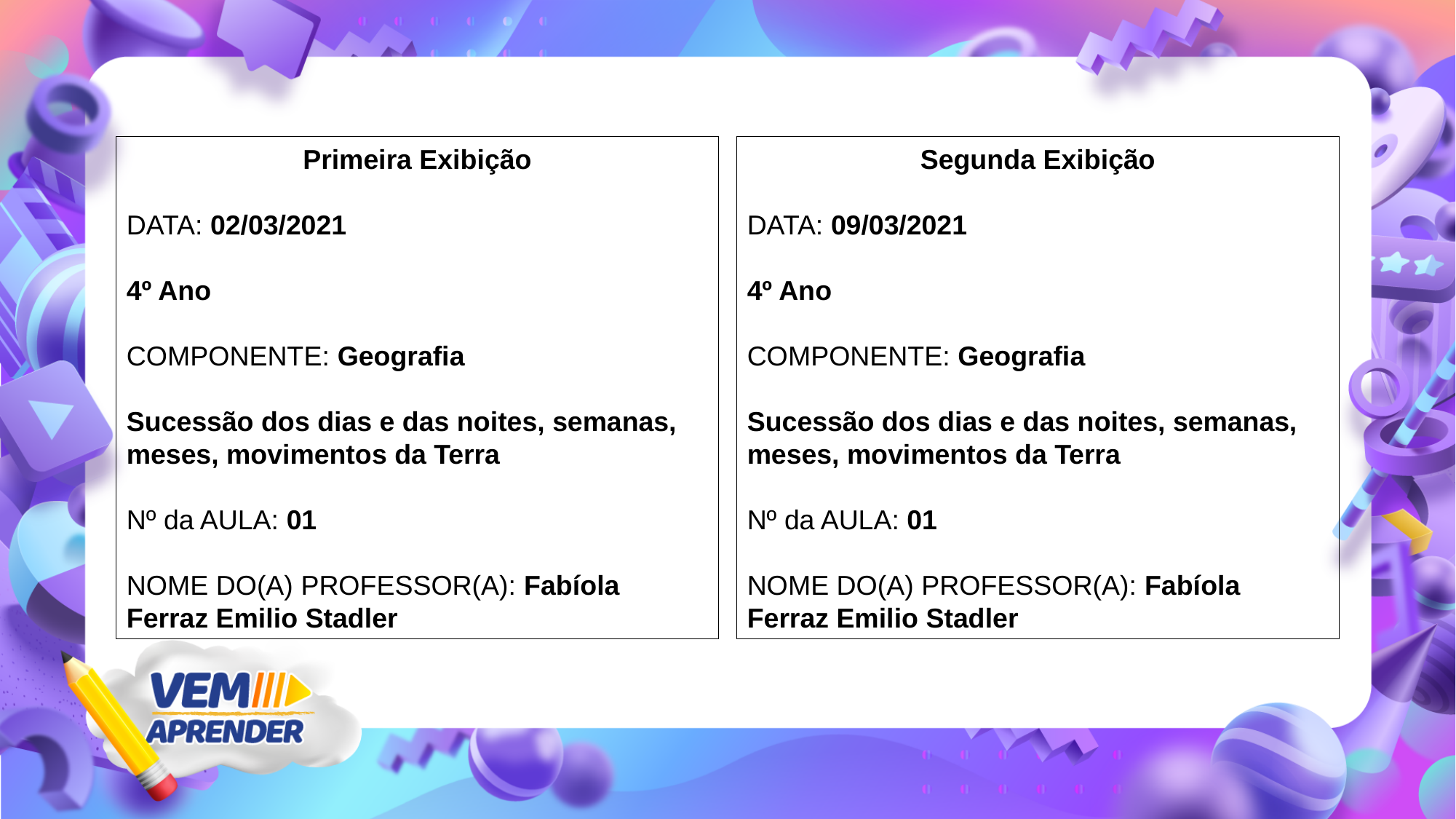

Segunda Exibição

DATA: 09/03/2021

4º Ano

COMPONENTE: Geografia

Sucessão dos dias e das noites, semanas, meses, movimentos da Terra

Nº da AULA: 01

NOME DO(A) PROFESSOR(A): Fabíola Ferraz Emilio Stadler
Primeira Exibição

DATA: 02/03/2021

4º Ano

COMPONENTE: Geografia

Sucessão dos dias e das noites, semanas, meses, movimentos da Terra

Nº da AULA: 01

NOME DO(A) PROFESSOR(A): Fabíola Ferraz Emilio Stadler